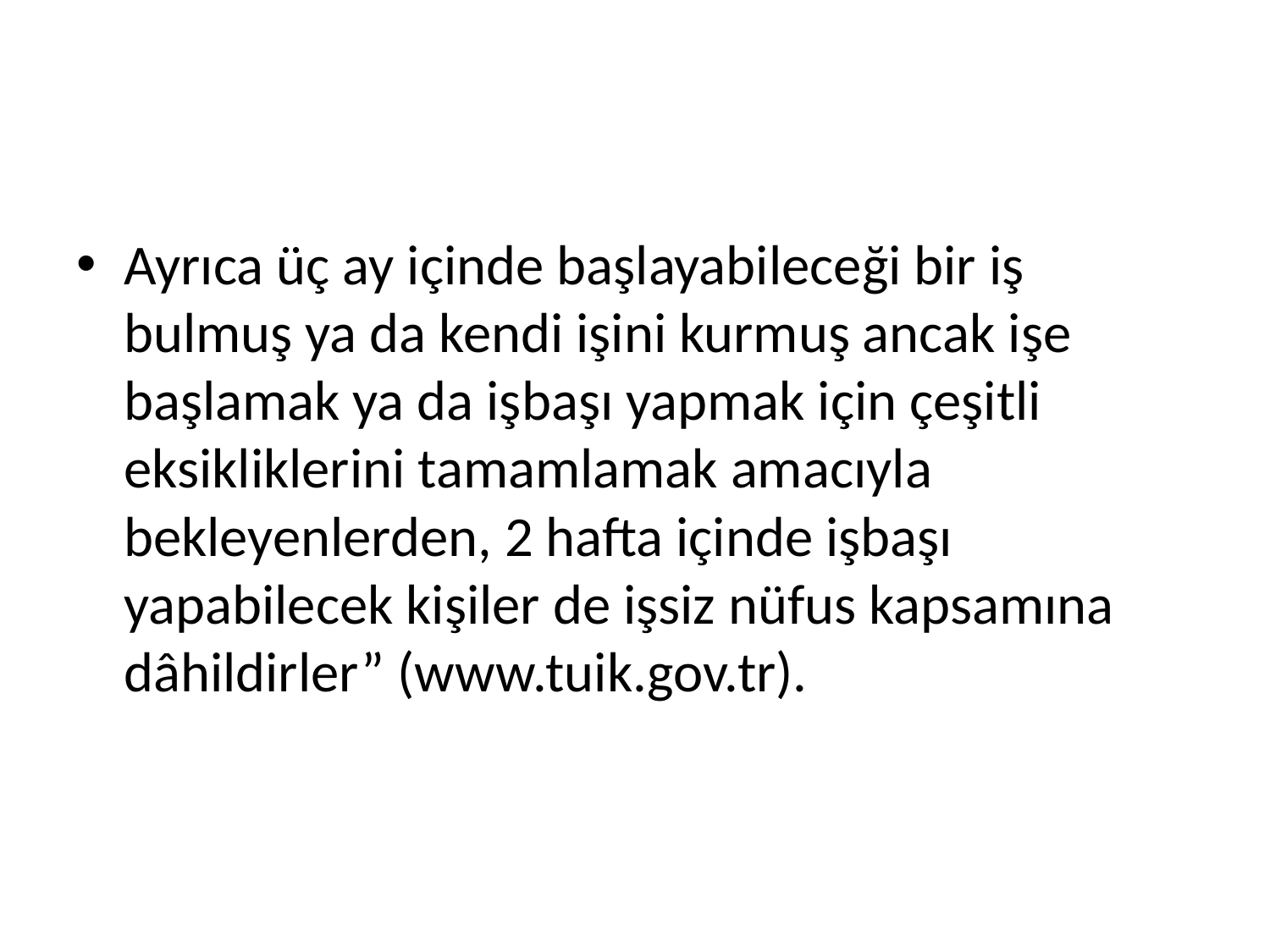

#
Ayrıca üç ay içinde başlayabileceği bir iş bulmuş ya da kendi işini kurmuş ancak işe başlamak ya da işbaşı yapmak için çeşitli eksikliklerini tamamlamak amacıyla bekleyenlerden, 2 hafta içinde işbaşı yapabilecek kişiler de işsiz nüfus kapsamına dâhildirler” (www.tuik.gov.tr).